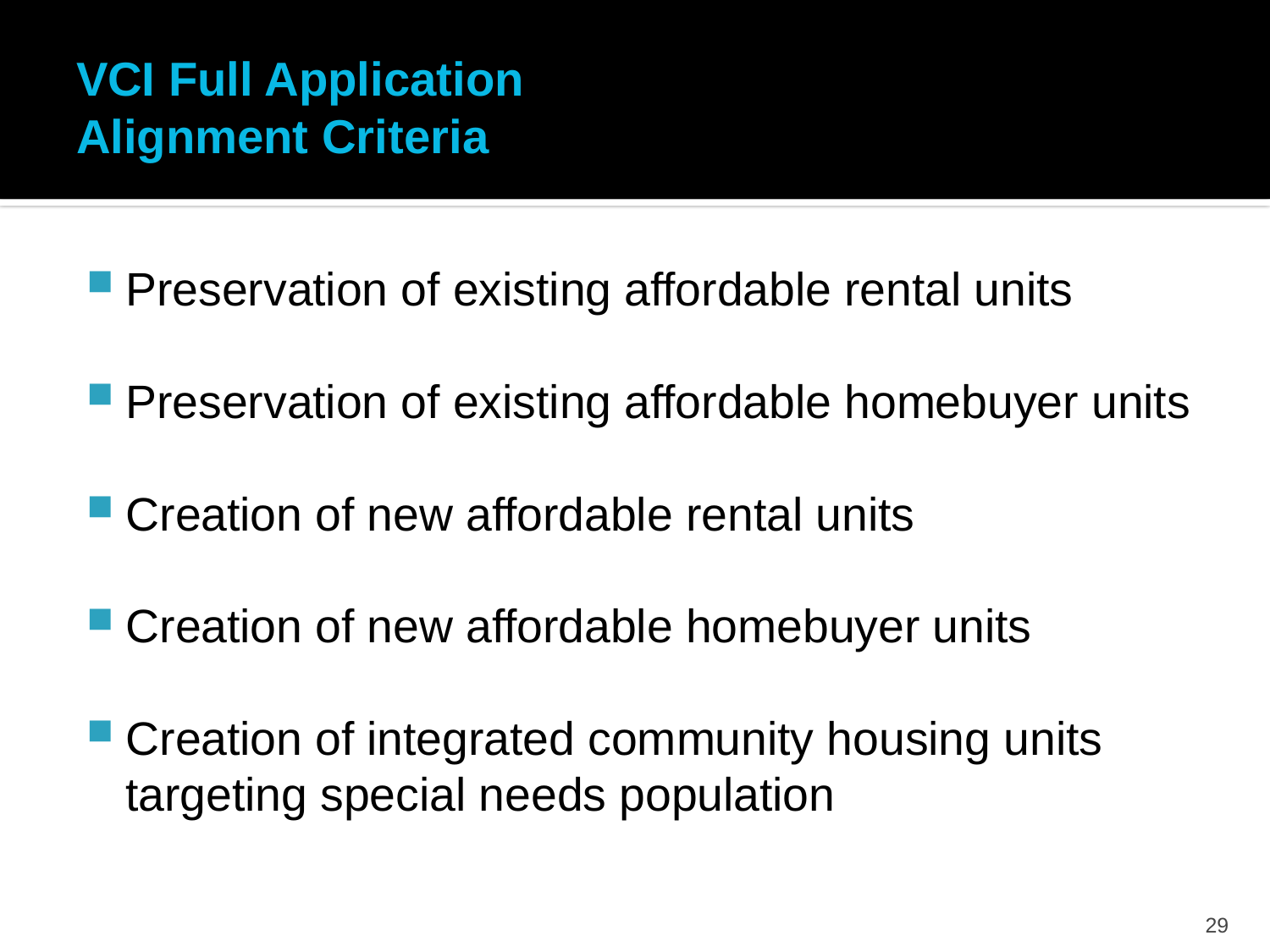

# VCI Full Application Alignment Criteria
Preservation of existing affordable rental units

Preservation of existing affordable homebuyer units

Creation of new affordable rental units

Creation of new affordable homebuyer units

Creation of integrated community housing units targeting special needs population

29